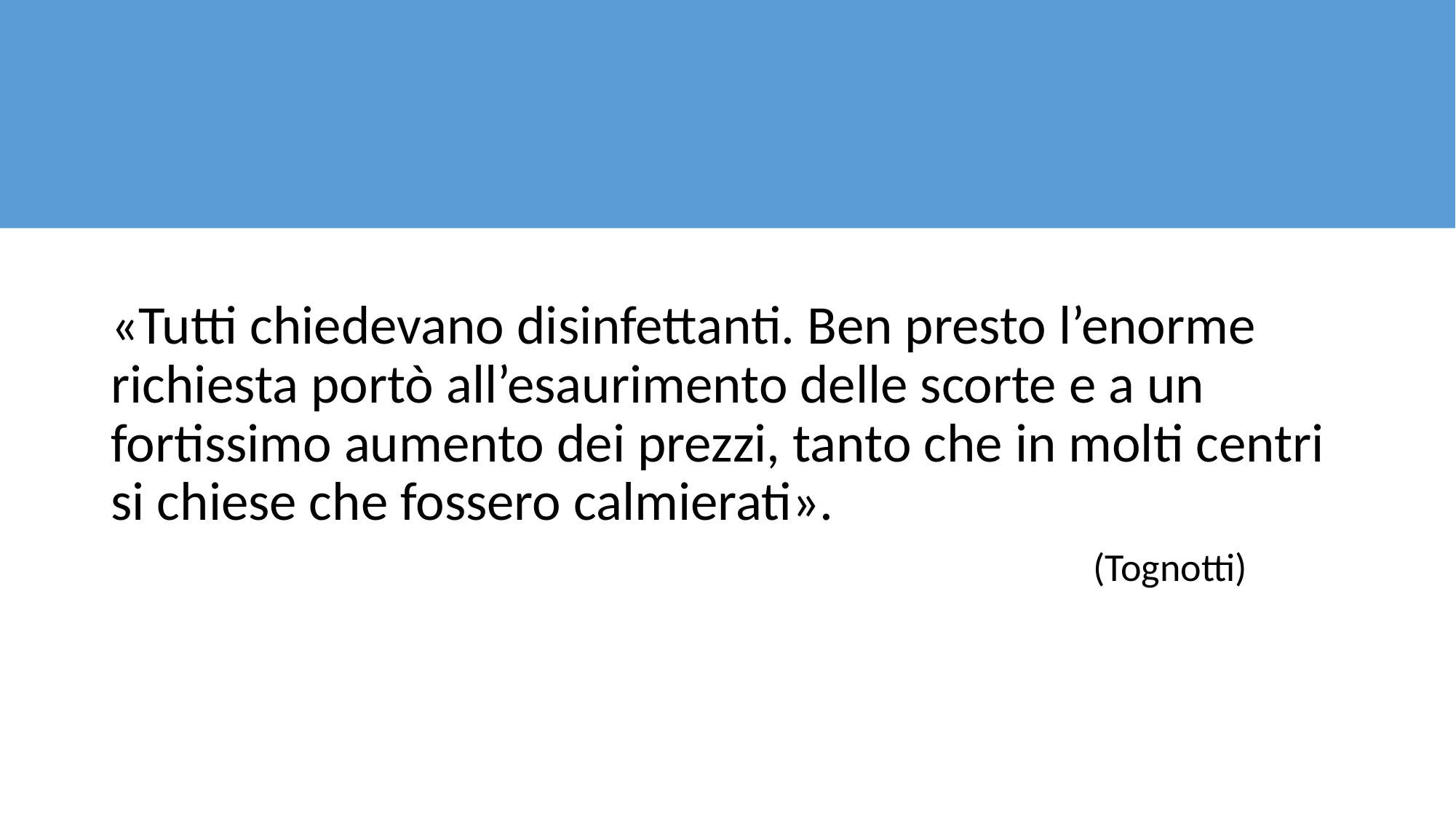

#
«Tutti chiedevano disinfettanti. Ben presto l’enorme richiesta portò all’esaurimento delle scorte e a un fortissimo aumento dei prezzi, tanto che in molti centri si chiese che fossero calmierati».
									(Tognotti)